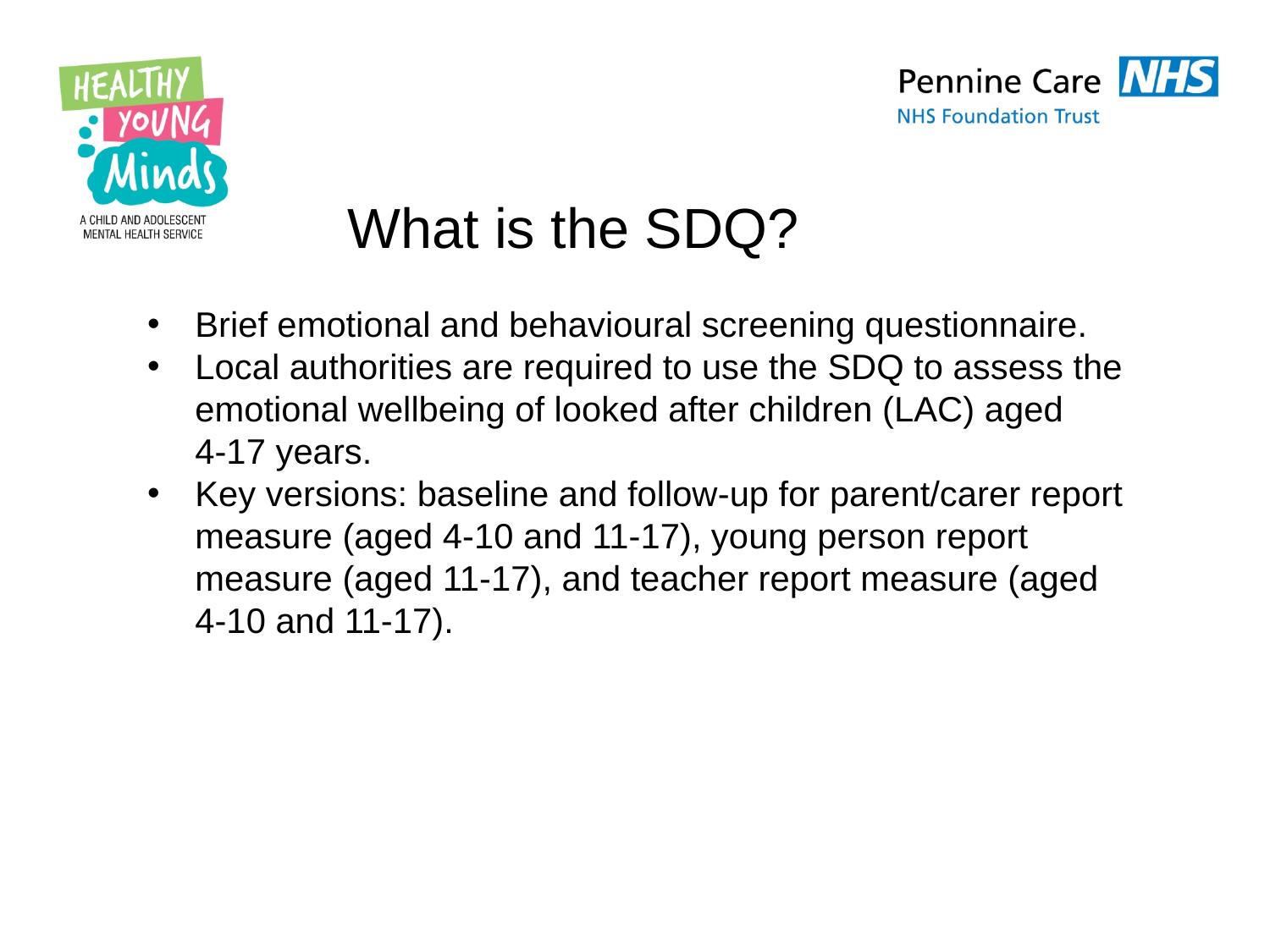

What is the SDQ?
Brief emotional and behavioural screening questionnaire.
Local authorities are required to use the SDQ to assess the emotional wellbeing of looked after children (LAC) aged     4-17 years.
Key versions: baseline and follow-up for parent/carer report measure (aged 4-10 and 11-17), young person report measure (aged 11-17), and teacher report measure (aged 4-10 and 11-17).